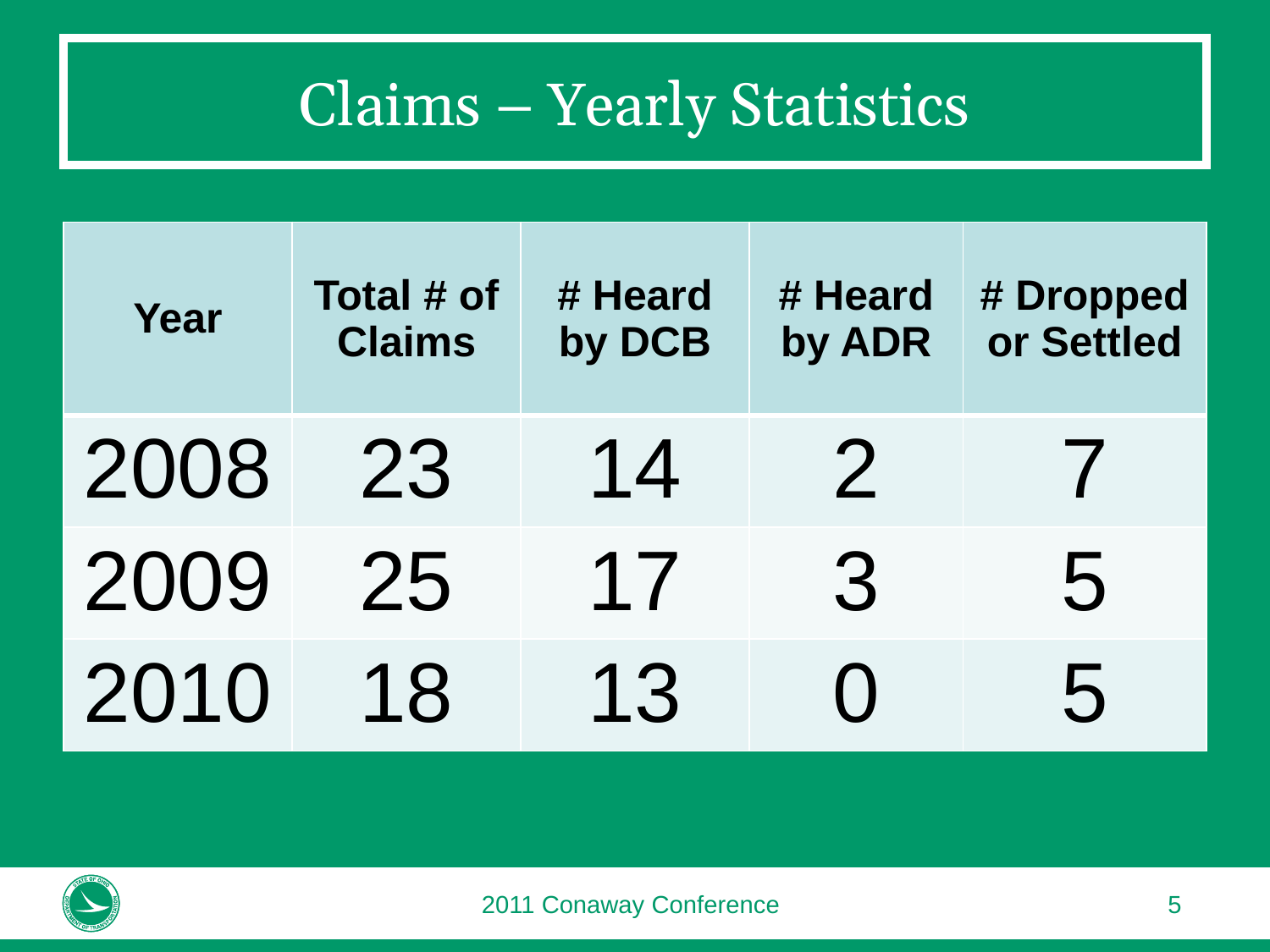

# Claims – Yearly Statistics
| Year | Total # of Claims | # Heard by DCB | # Heard by ADR | # Dropped or Settled |
| --- | --- | --- | --- | --- |
| 2008 | 23 | 14 | 2 | 7 |
| 2009 | 25 | 17 | 3 | 5 |
| 2010 | 18 | 13 | 0 | 5 |
2011 Conaway Conference